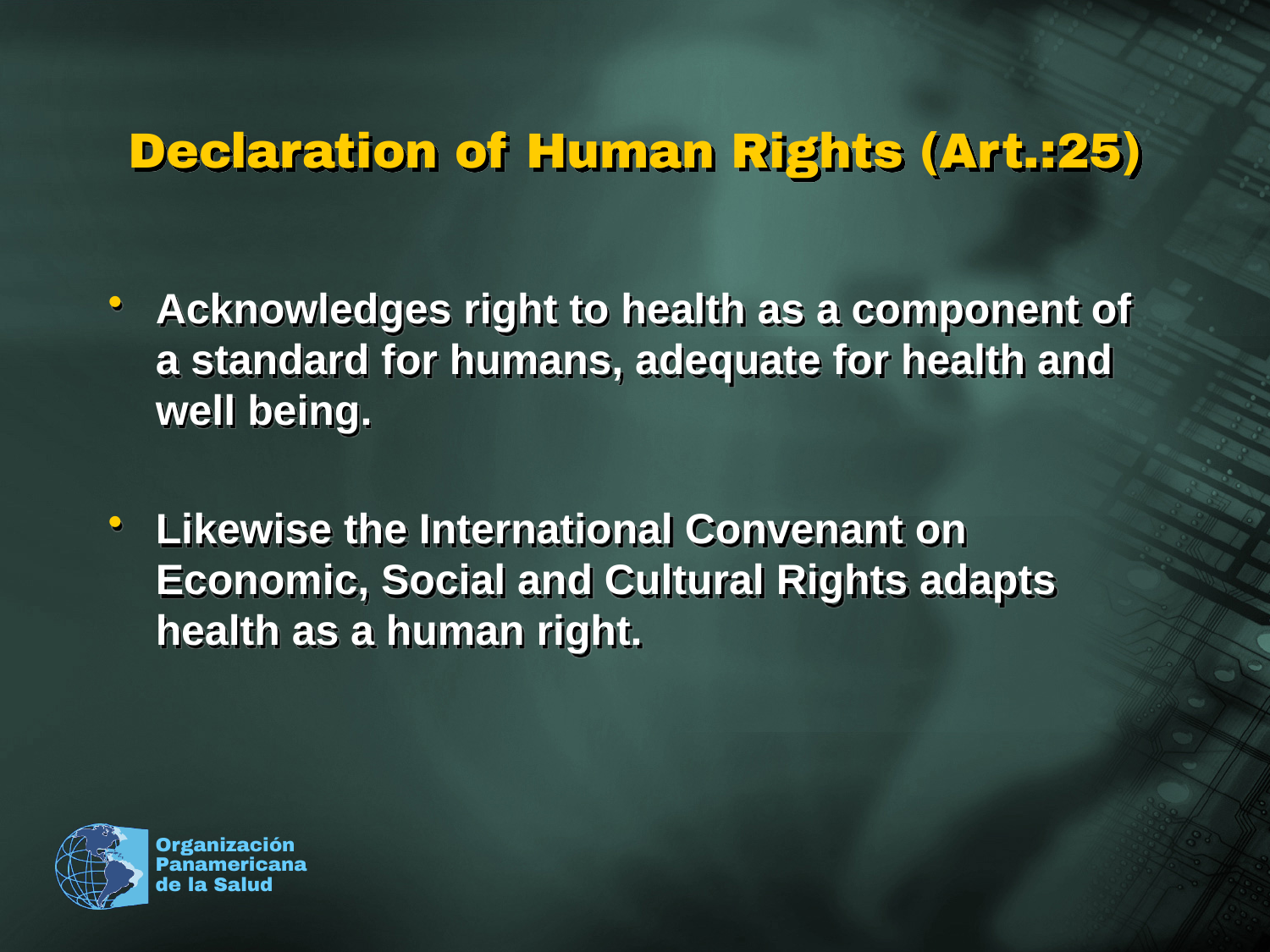

# Declaration of Human Rights (Art.:25)
Acknowledges right to health as a component of a standard for humans, adequate for health and well being.

Likewise the International Convenant on Economic, Social and Cultural Rights adapts health as a human right.